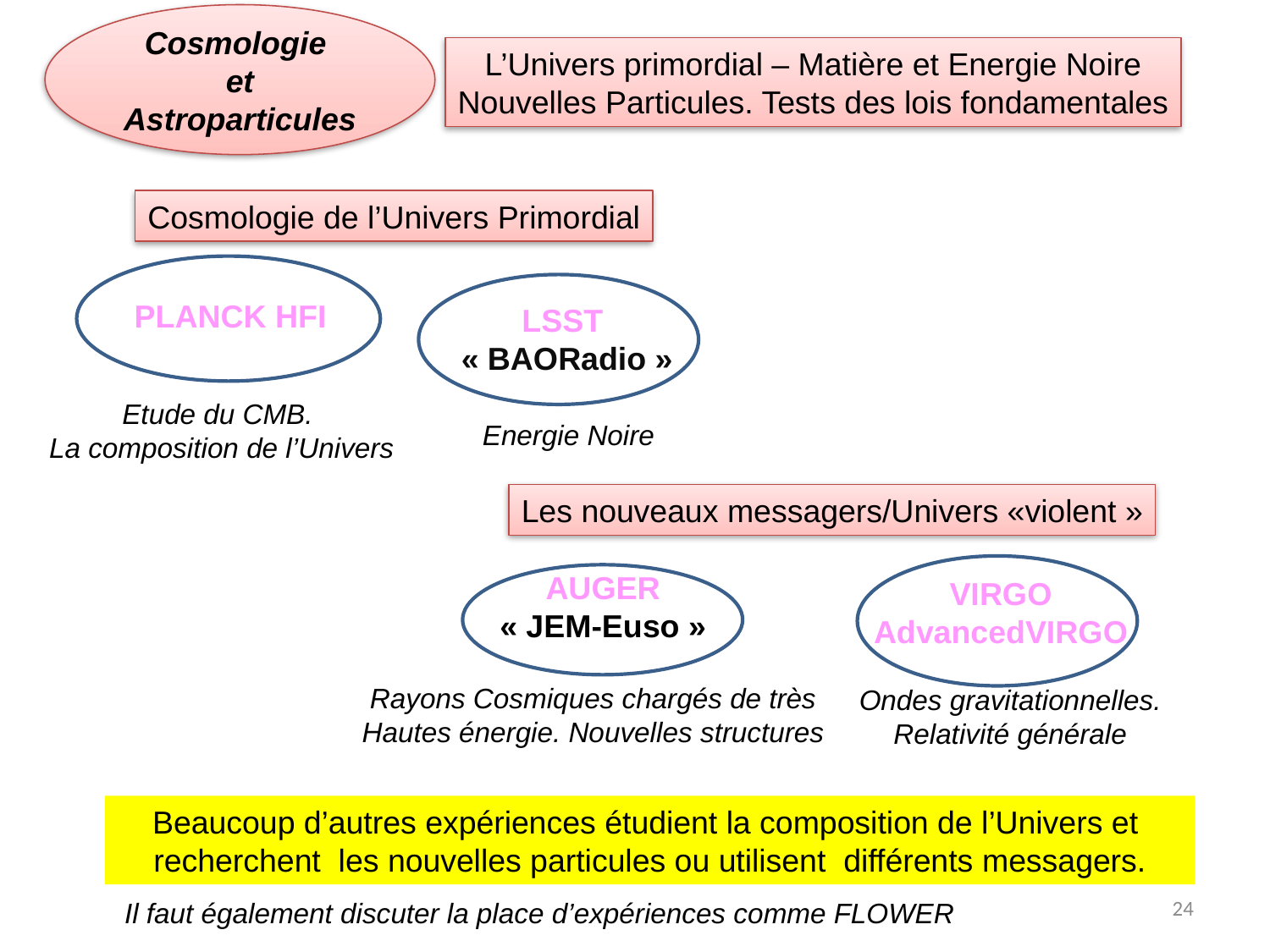

Cosmologie
et
Astroparticules
L’Univers primordial – Matière et Energie Noire
Nouvelles Particules. Tests des lois fondamentales
Cosmologie de l’Univers Primordial

PLANCK HFI
LSST
« BAORadio »
Etude du CMB.
La composition de l’Univers
Energie Noire
Les nouveaux messagers/Univers «violent »
V
AUGER
« JEM-Euso »

VIRGO
AdvancedVIRGO
Rayons Cosmiques chargés de très
Hautes énergie. Nouvelles structures
Ondes gravitationnelles.
Relativité générale
Beaucoup d’autres expériences étudient la composition de l’Univers et
recherchent  les nouvelles particules ou utilisent  différents messagers.
24
Il faut également discuter la place d’expériences comme FLOWER